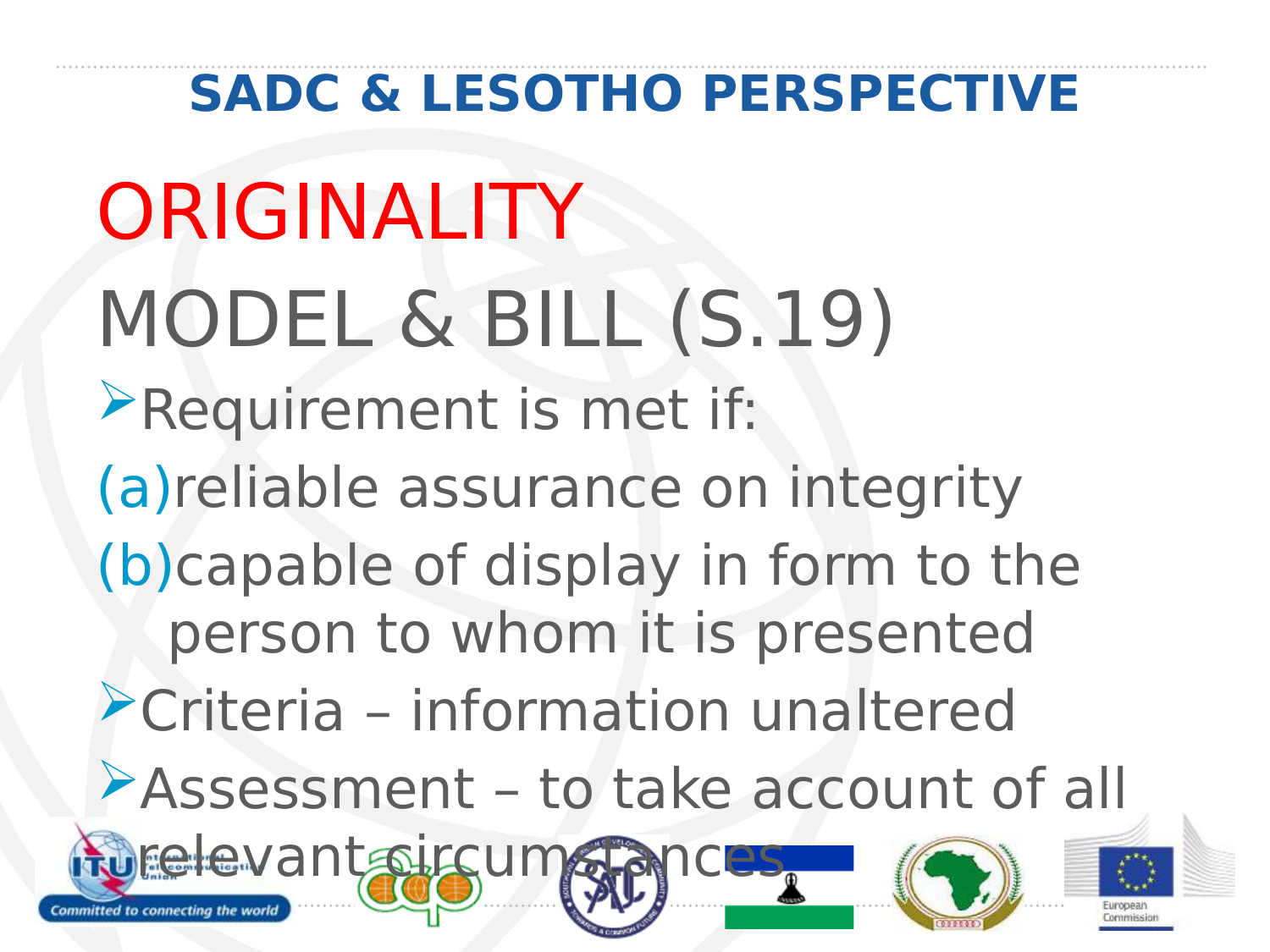

# SADC & LESOTHO PERSPECTIVE
ORIGINALITY
MODEL & BILL (S.19)
Requirement is met if:
reliable assurance on integrity
capable of display in form to the person to whom it is presented
Criteria – information unaltered
Assessment – to take account of all relevant circumstances